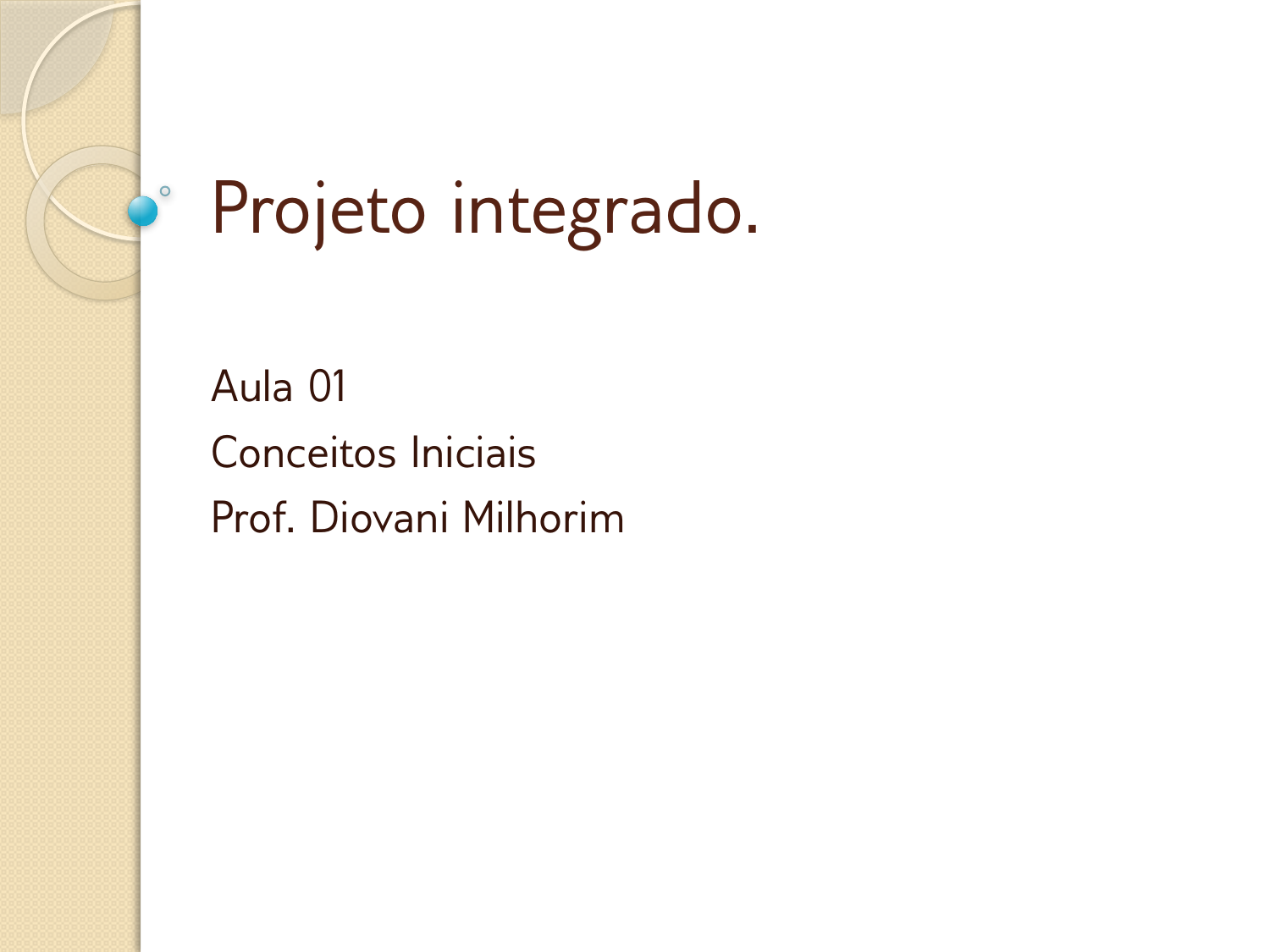

# Projeto integrado.
Aula 01
Conceitos Iniciais
Prof. Diovani Milhorim